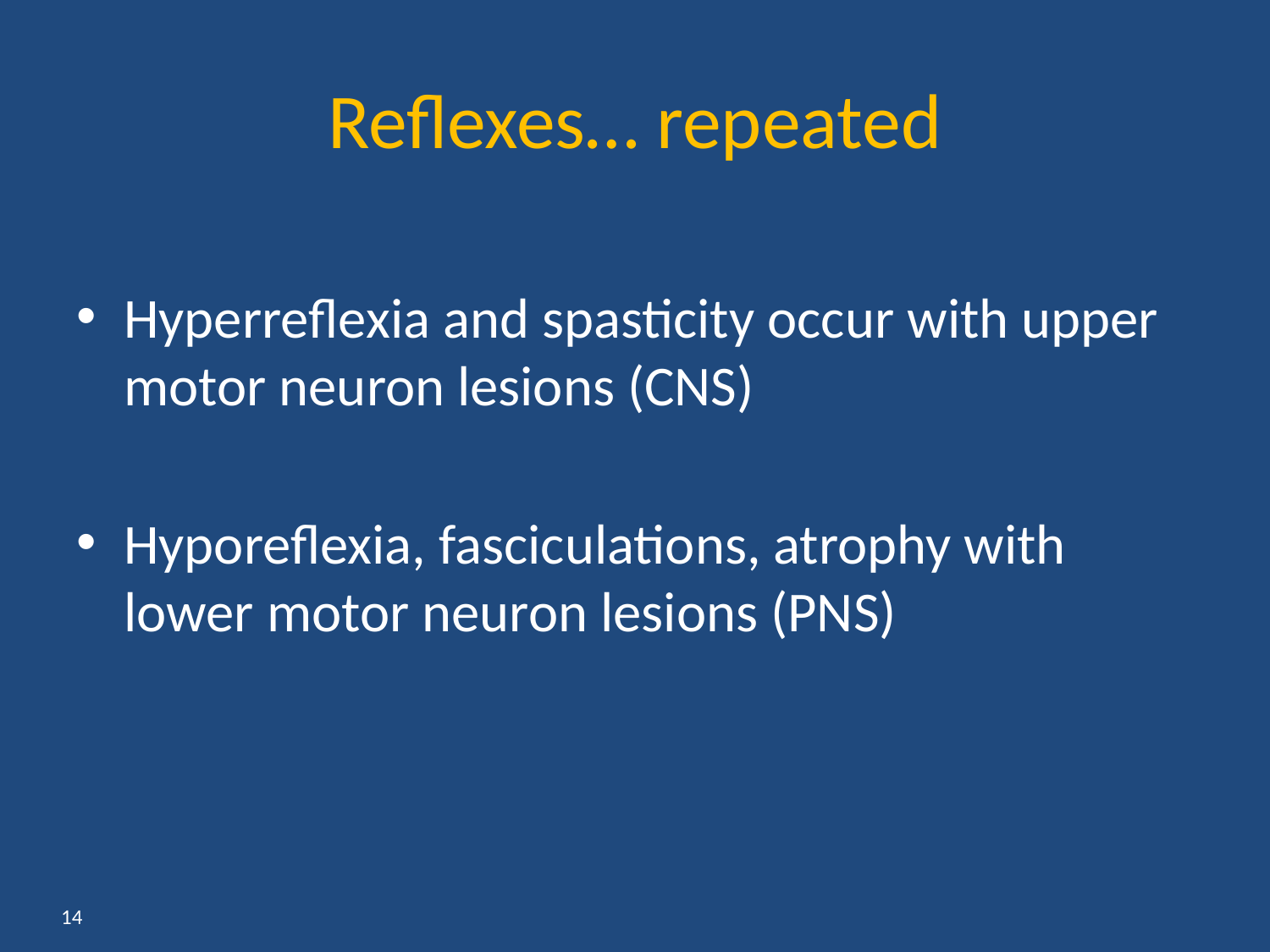

# Reflexes… repeated
Hyperreflexia and spasticity occur with upper motor neuron lesions (CNS)

Hyporeflexia, fasciculations, atrophy with lower motor neuron lesions (PNS)
14